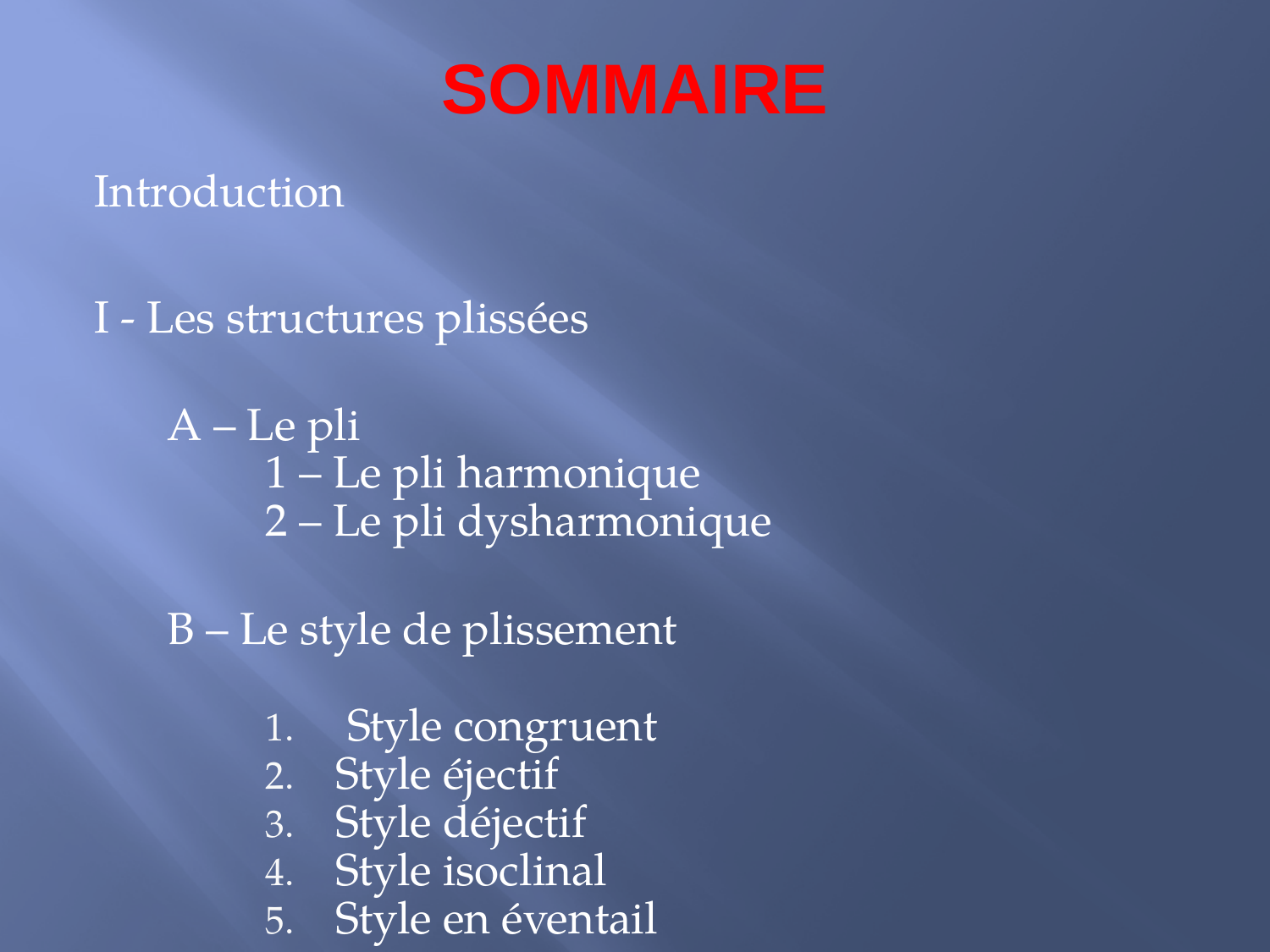

# SOMMAIRE
Introduction

I - Les structures plissées

A – Le pli
1 – Le pli harmonique
2 – Le pli dysharmonique

B – Le style de plissement

 Style congruent
Style éjectif
Style déjectif
Style isoclinal
Style en éventail